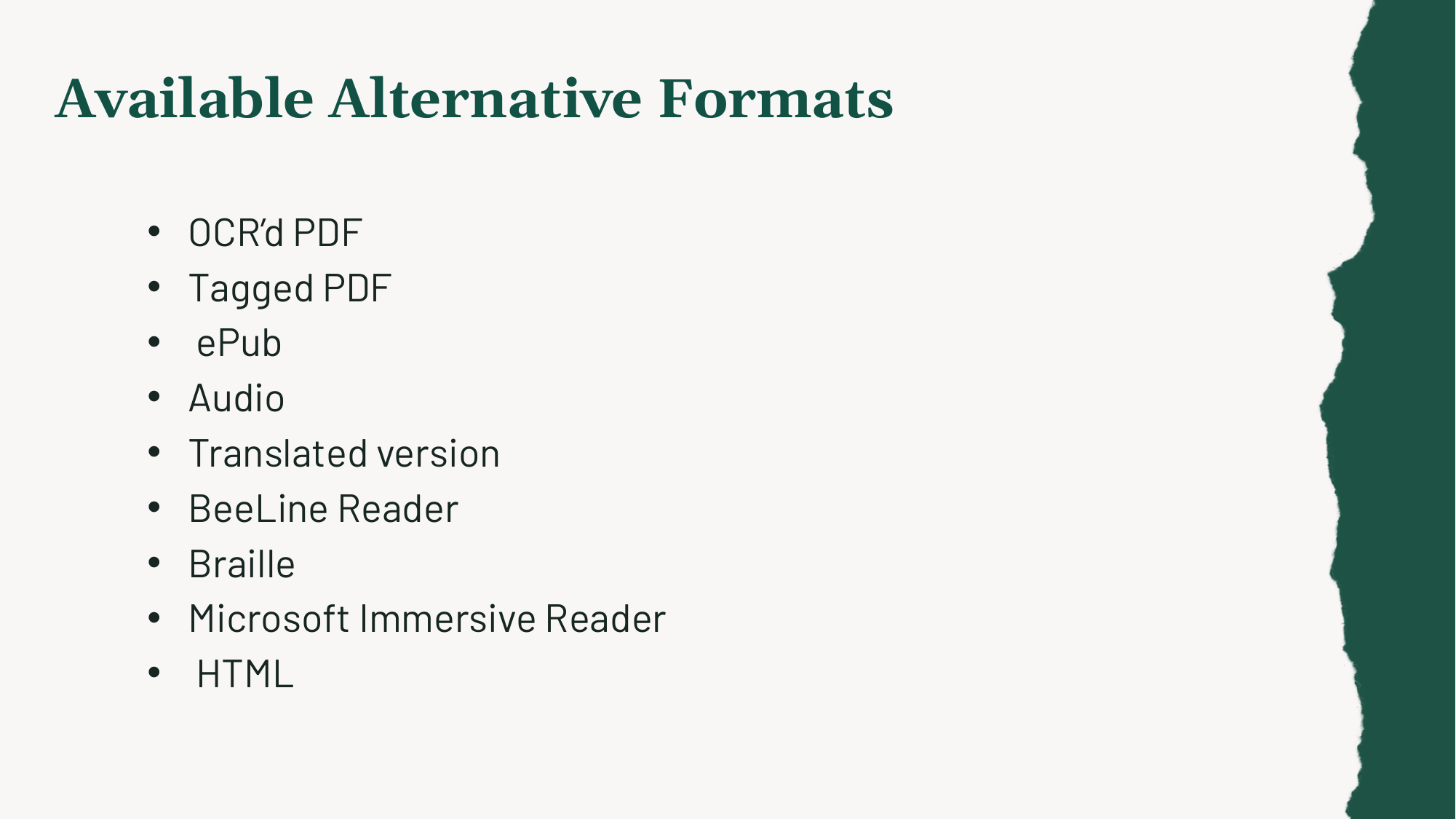

Available Alternative Formats
OCR’d PDF
Tagged PDF
 ePub
Audio
Translated version
BeeLine Reader
Braille
Microsoft Immersive Reader
 HTML